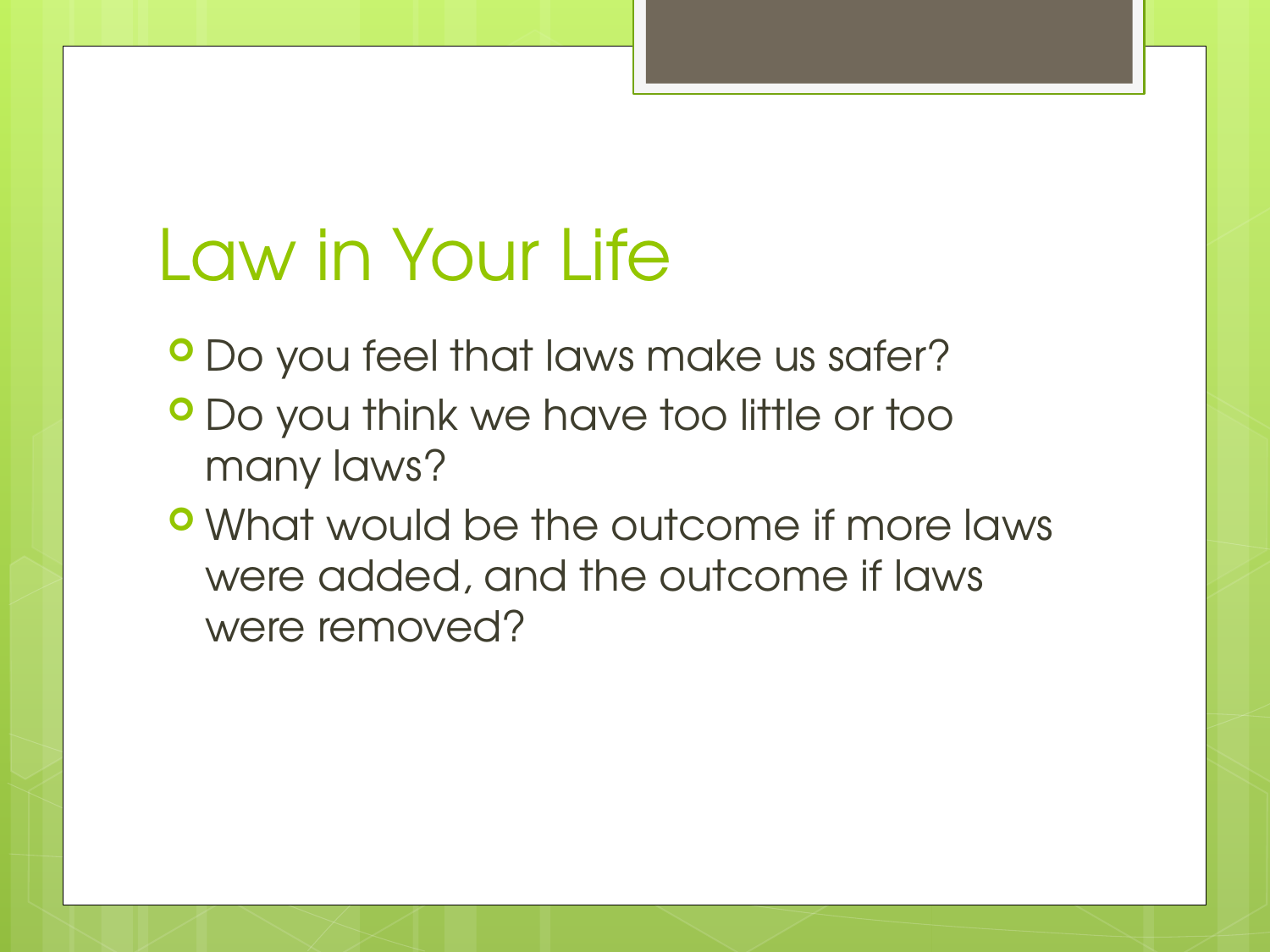

# Law in Your Life
Do you feel that laws make us safer?
Do you think we have too little or too many laws?
What would be the outcome if more laws were added, and the outcome if laws were removed?